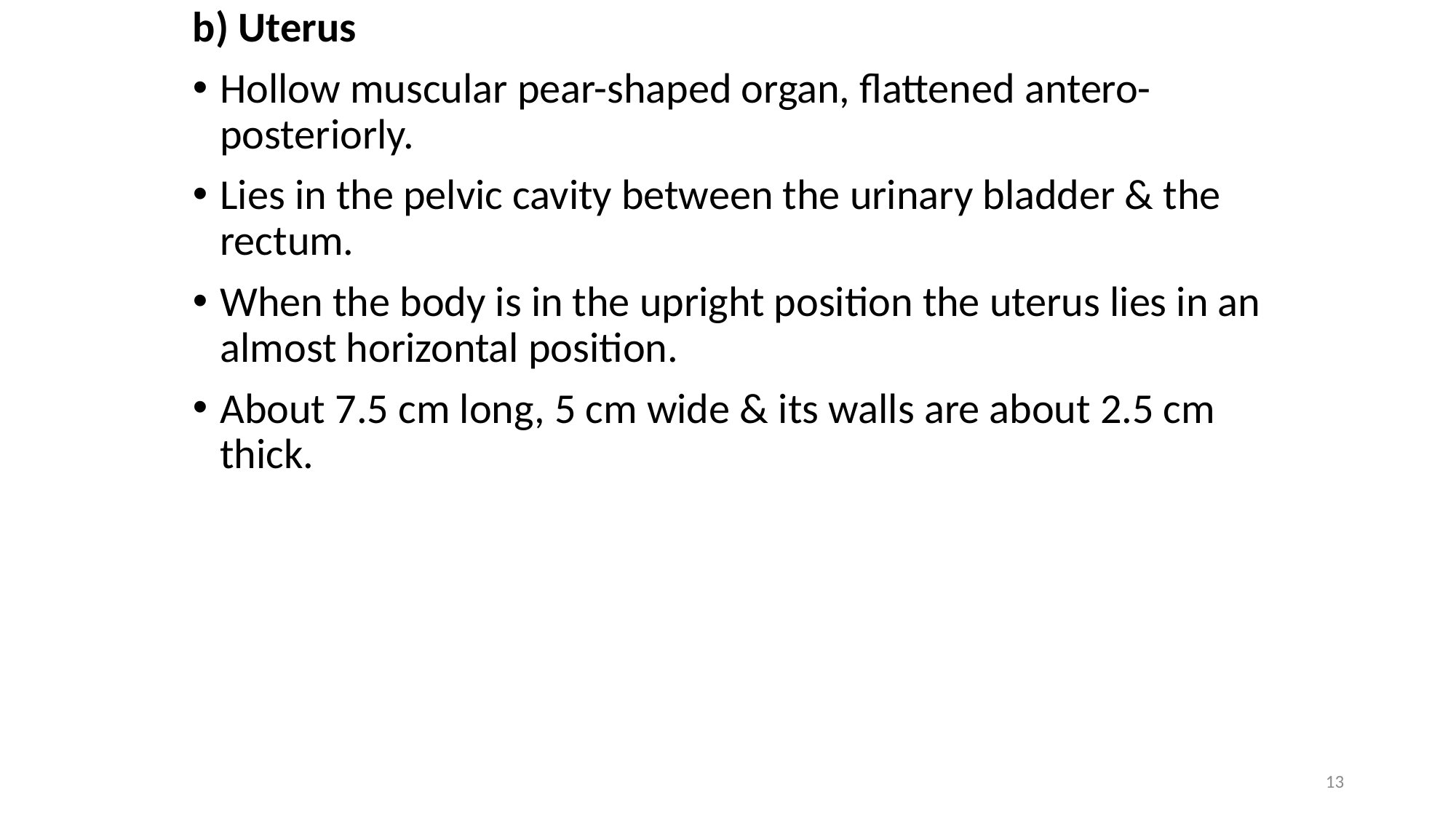

b) Uterus
Hollow muscular pear-shaped organ, flattened antero-posteriorly.
Lies in the pelvic cavity between the urinary bladder & the rectum.
When the body is in the upright position the uterus lies in an almost horizontal position.
About 7.5 cm long, 5 cm wide & its walls are about 2.5 cm thick.

13